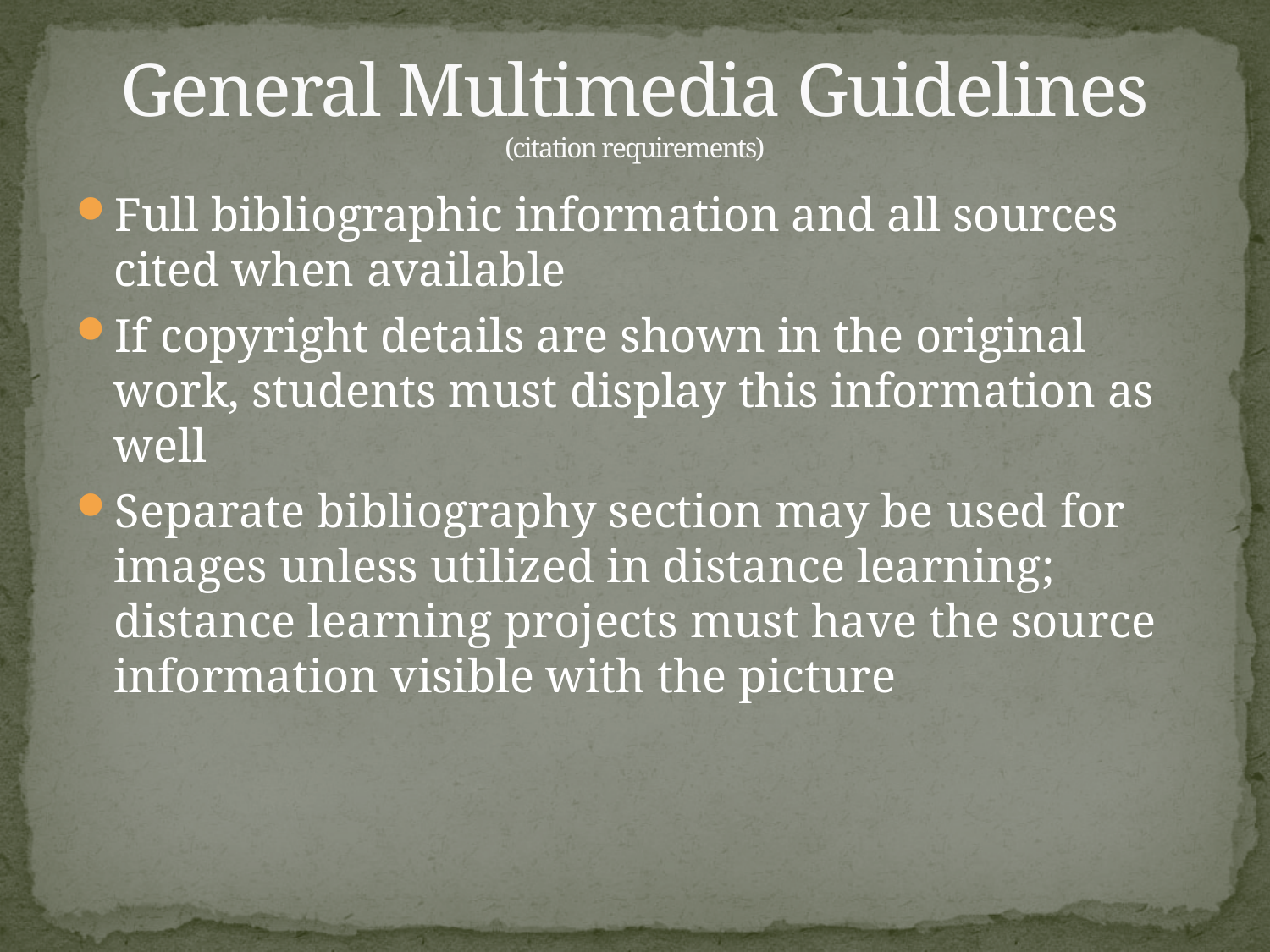

# General Multimedia Guidelines (citation requirements)
Full bibliographic information and all sources cited when available
If copyright details are shown in the original work, students must display this information as well
Separate bibliography section may be used for images unless utilized in distance learning; distance learning projects must have the source  information visible with the picture